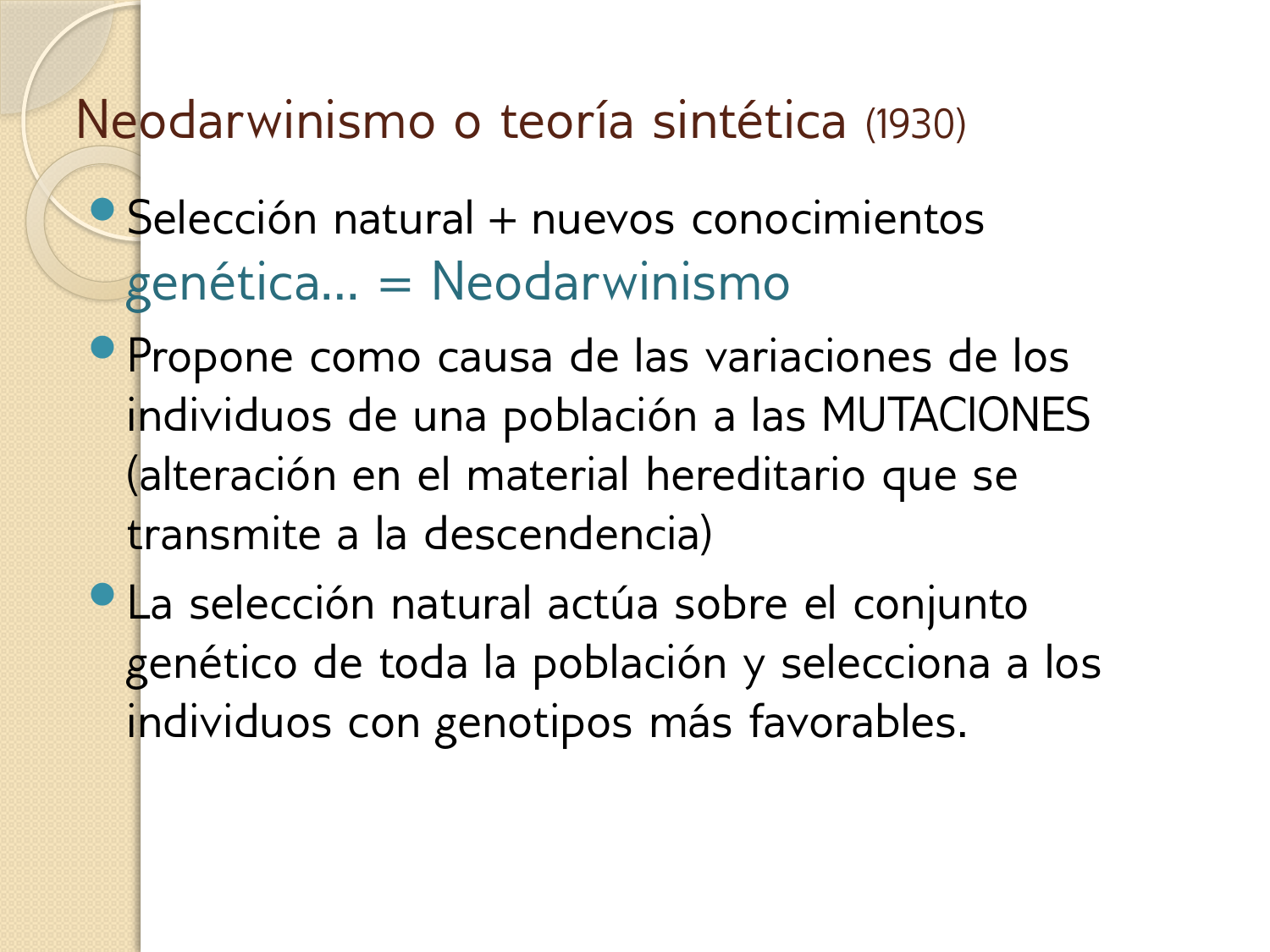

# Neodarwinismo o teoría sintética (1930)
Selección natural + nuevos conocimientos       	genética… = Neodarwinismo
Propone como causa de las variaciones de los individuos de una población a las MUTACIONES (alteración en el material hereditario que se transmite a la descendencia)
La selección natural actúa sobre el conjunto genético de toda la población y selecciona a los individuos con genotipos más favorables.